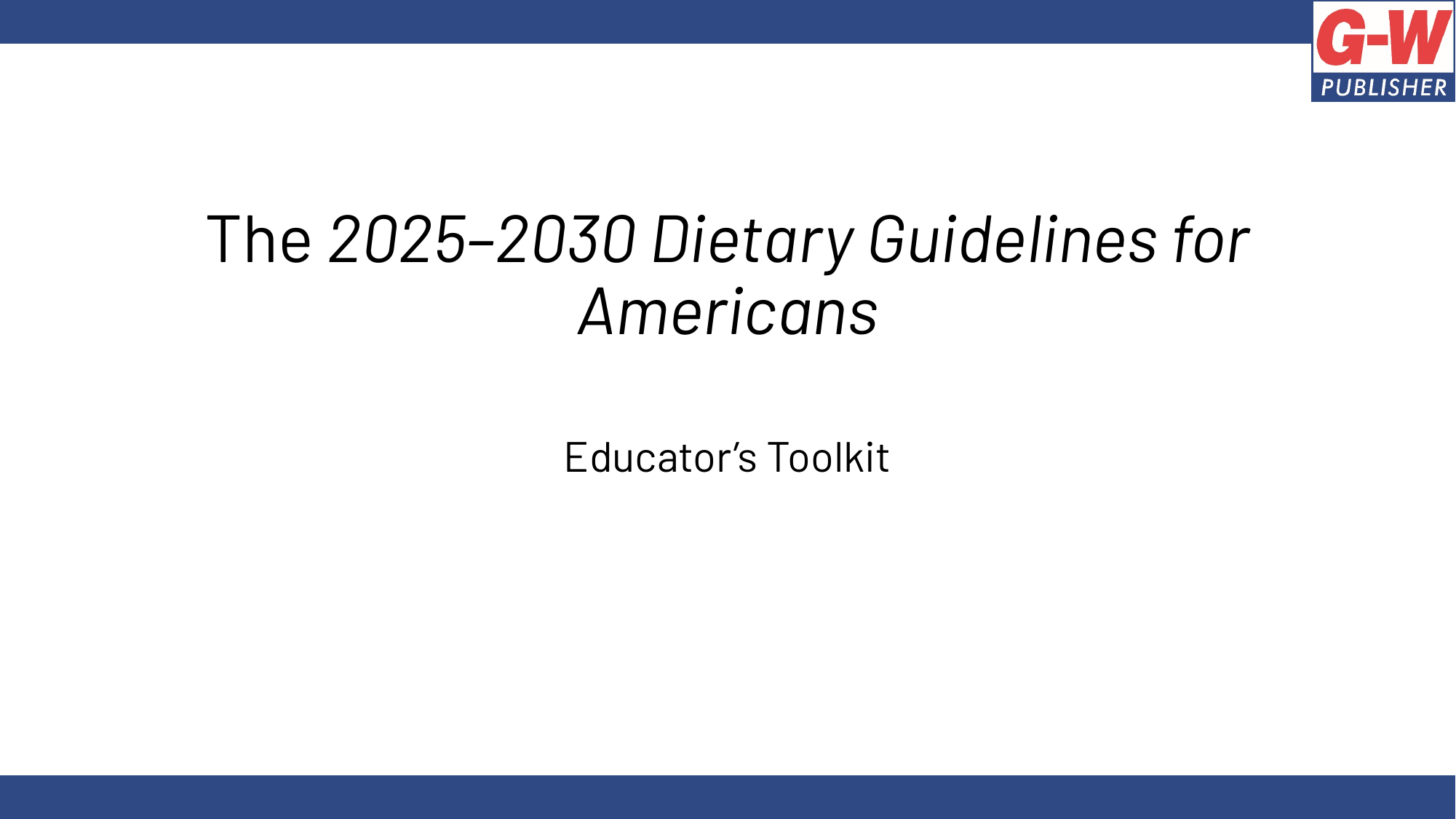

The 2025–2030 Dietary Guidelines for Americans
Educator’s Toolkit